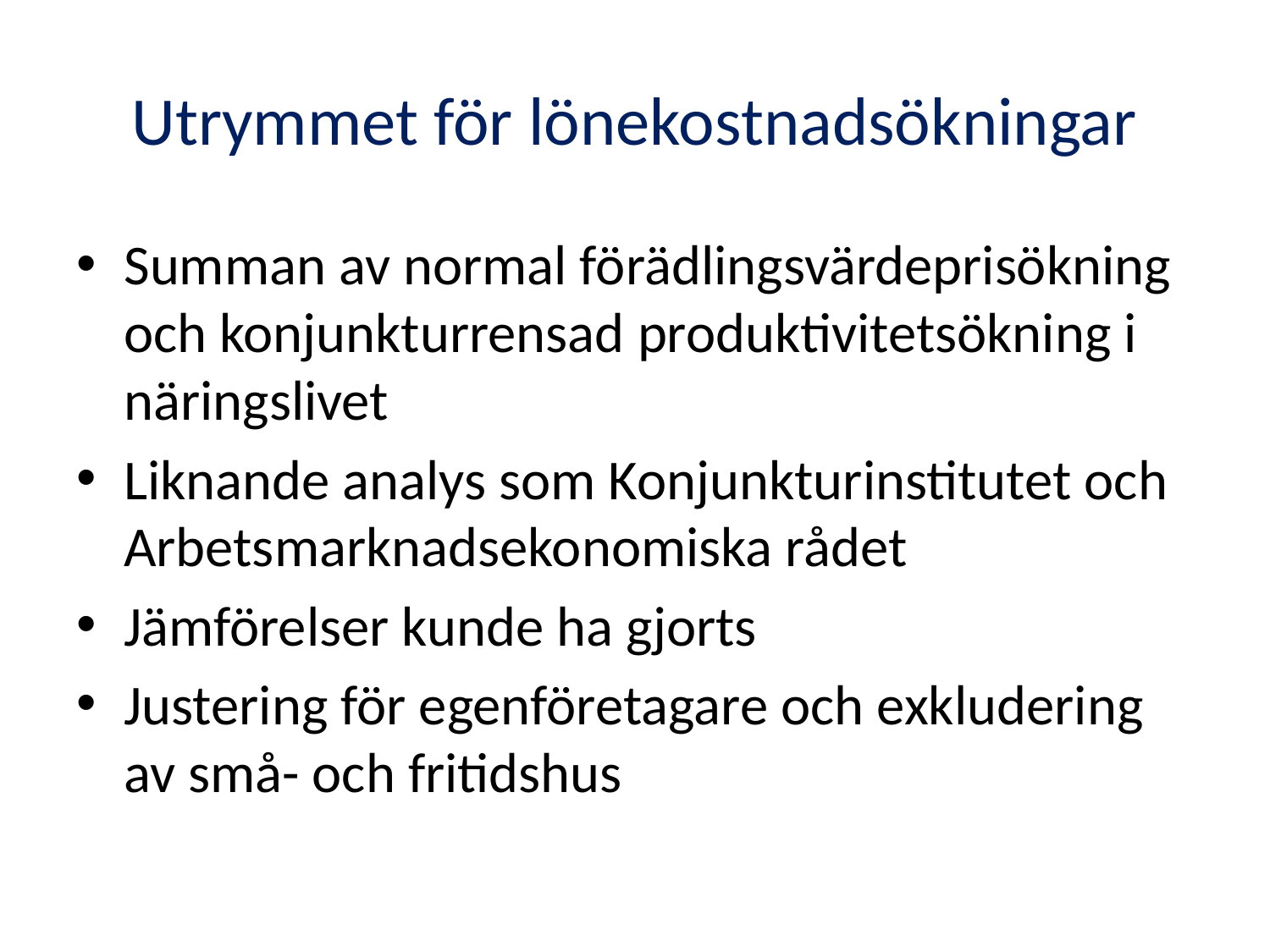

# Utrymmet för lönekostnadsökningar
Summan av normal förädlingsvärdeprisökning och konjunkturrensad produktivitetsökning i näringslivet
Liknande analys som Konjunkturinstitutet och Arbetsmarknadsekonomiska rådet
Jämförelser kunde ha gjorts
Justering för egenföretagare och exkludering av små- och fritidshus